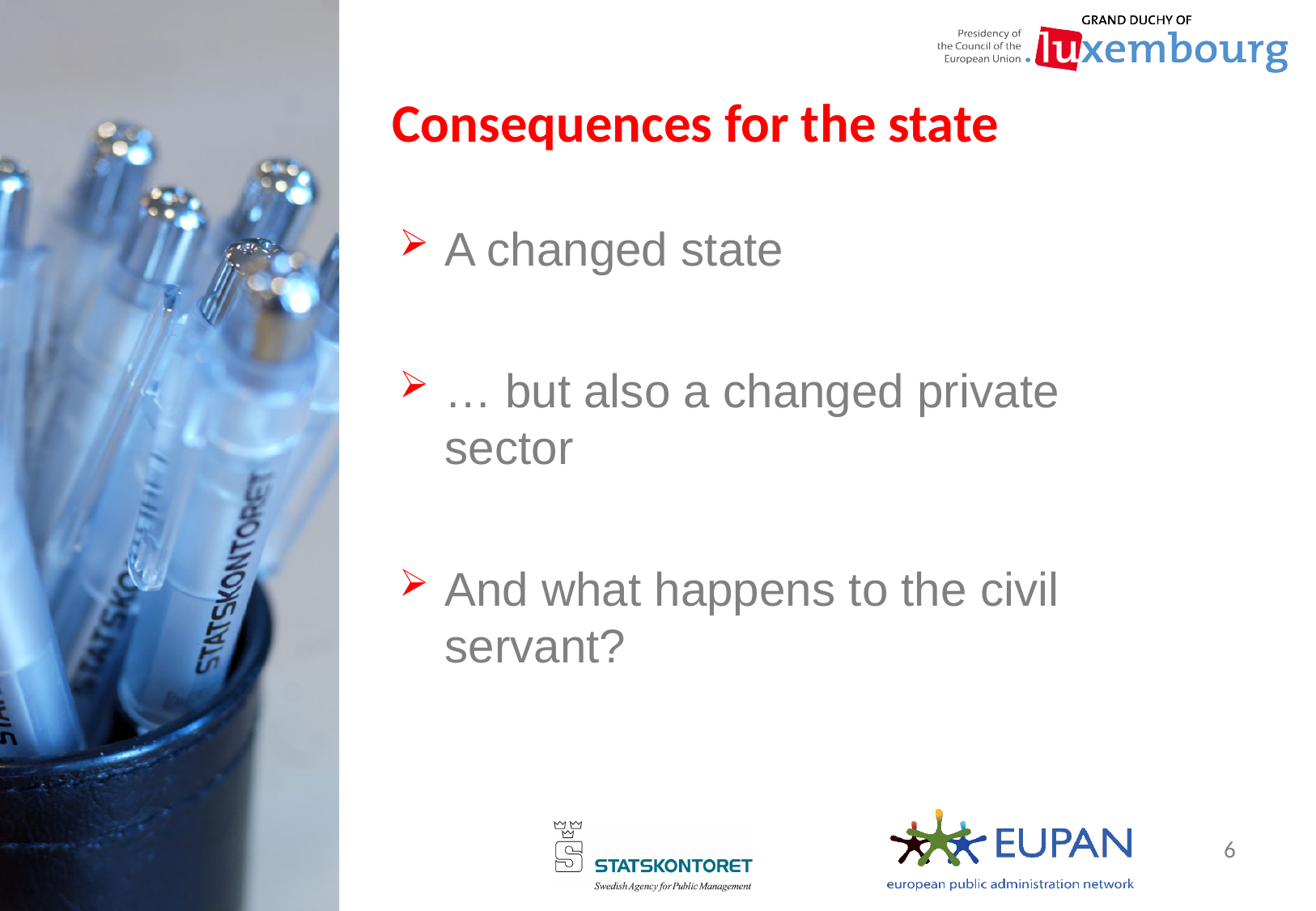

Consequences for the state
A changed state

… but also a changed private sector

And what happens to the civil servant?
6